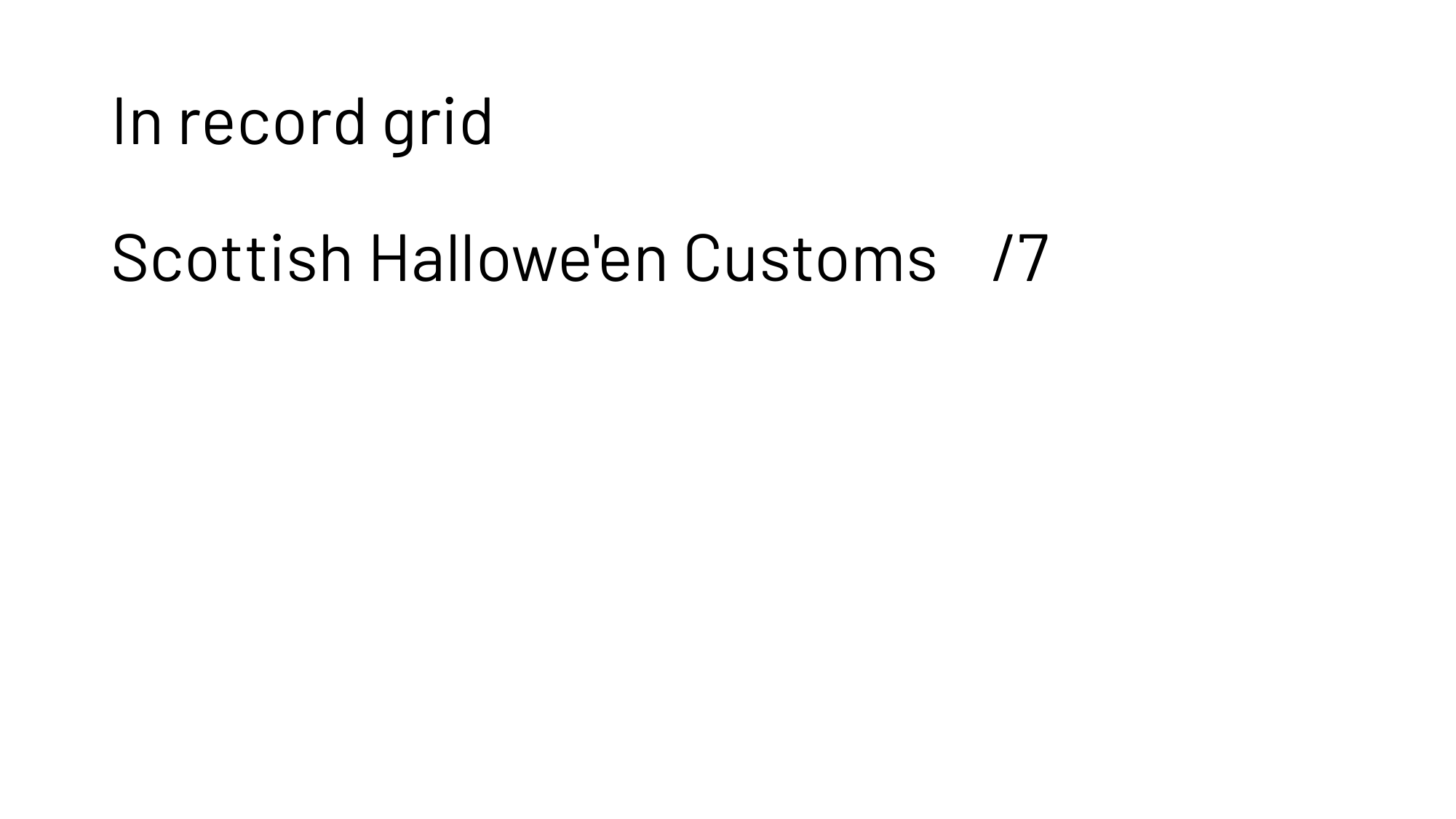

# In record grid
Scottish Hallowe'en Customs    /7